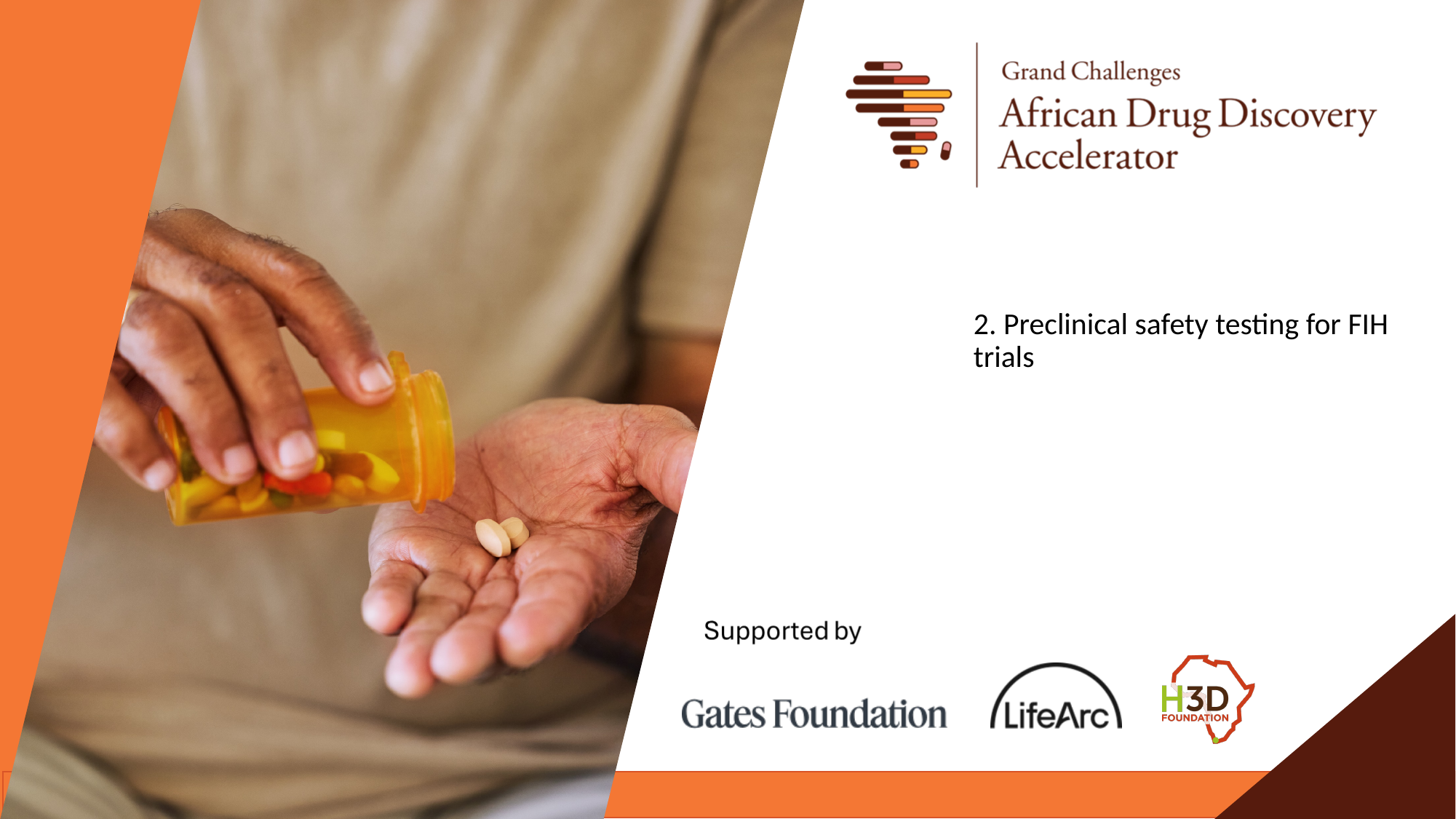

2. Preclinical safety testing for FIH trials